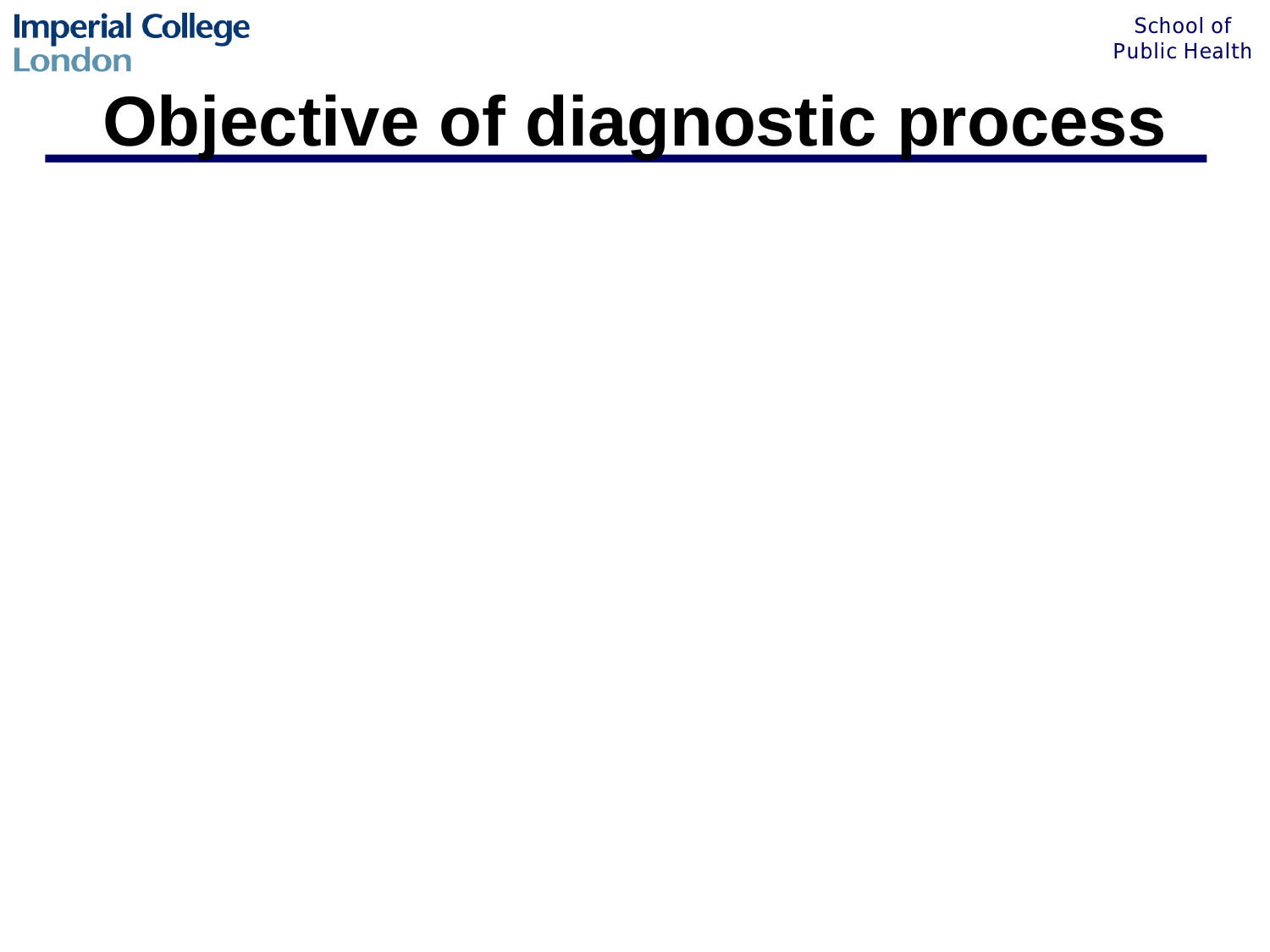

# Objective of diagnostic process
Pain caused by myocardial ischaemia in impending infarction must be differentiated from non-ischaemic chest pain.
Non-ischaemic pain may be caused by other severe conditions that require acute treatment; such as pericarditis, aortic dissection and pulmonary embolism.